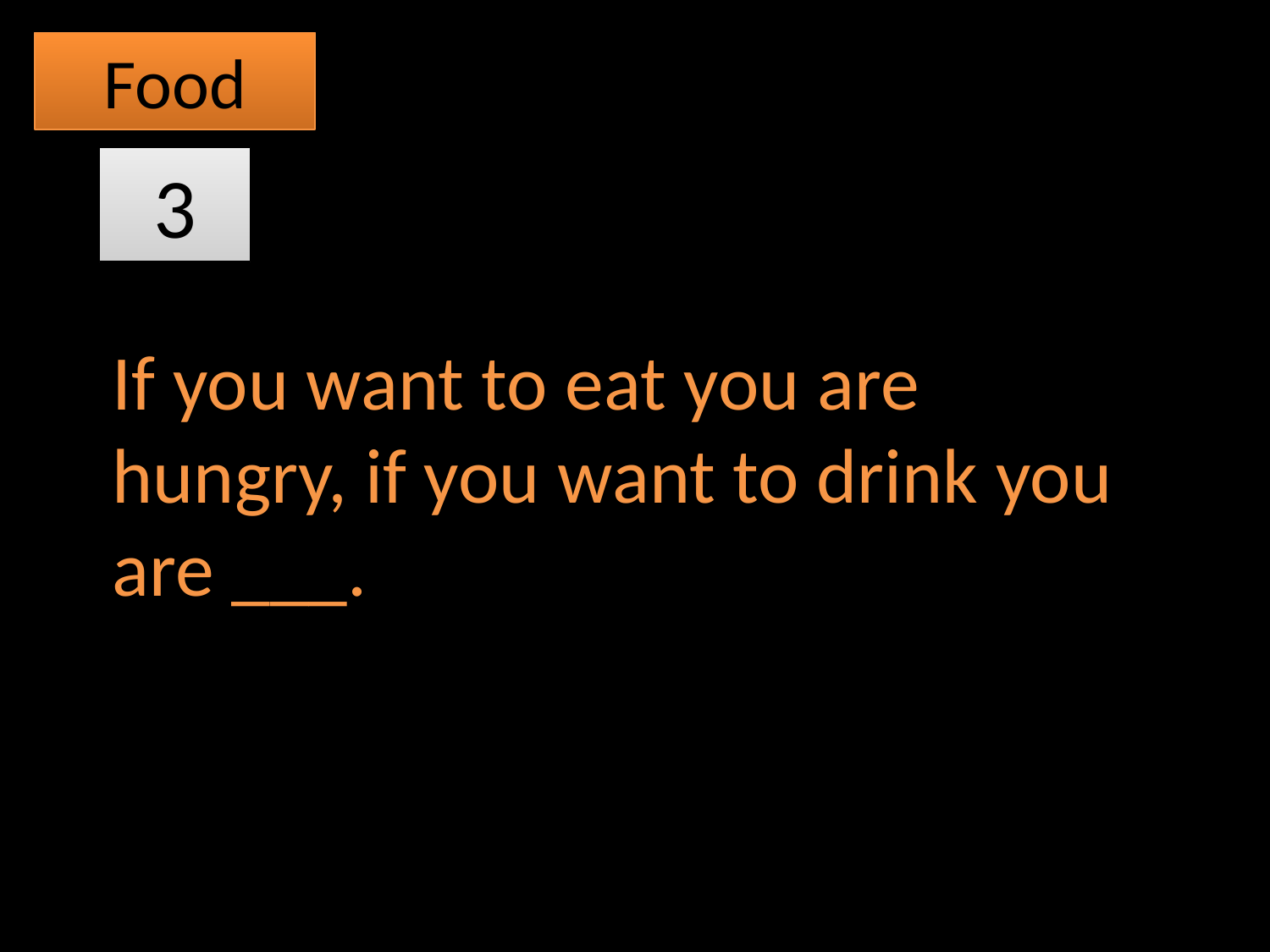

Food
3
If you want to eat you are hungry, if you want to drink you are ___.